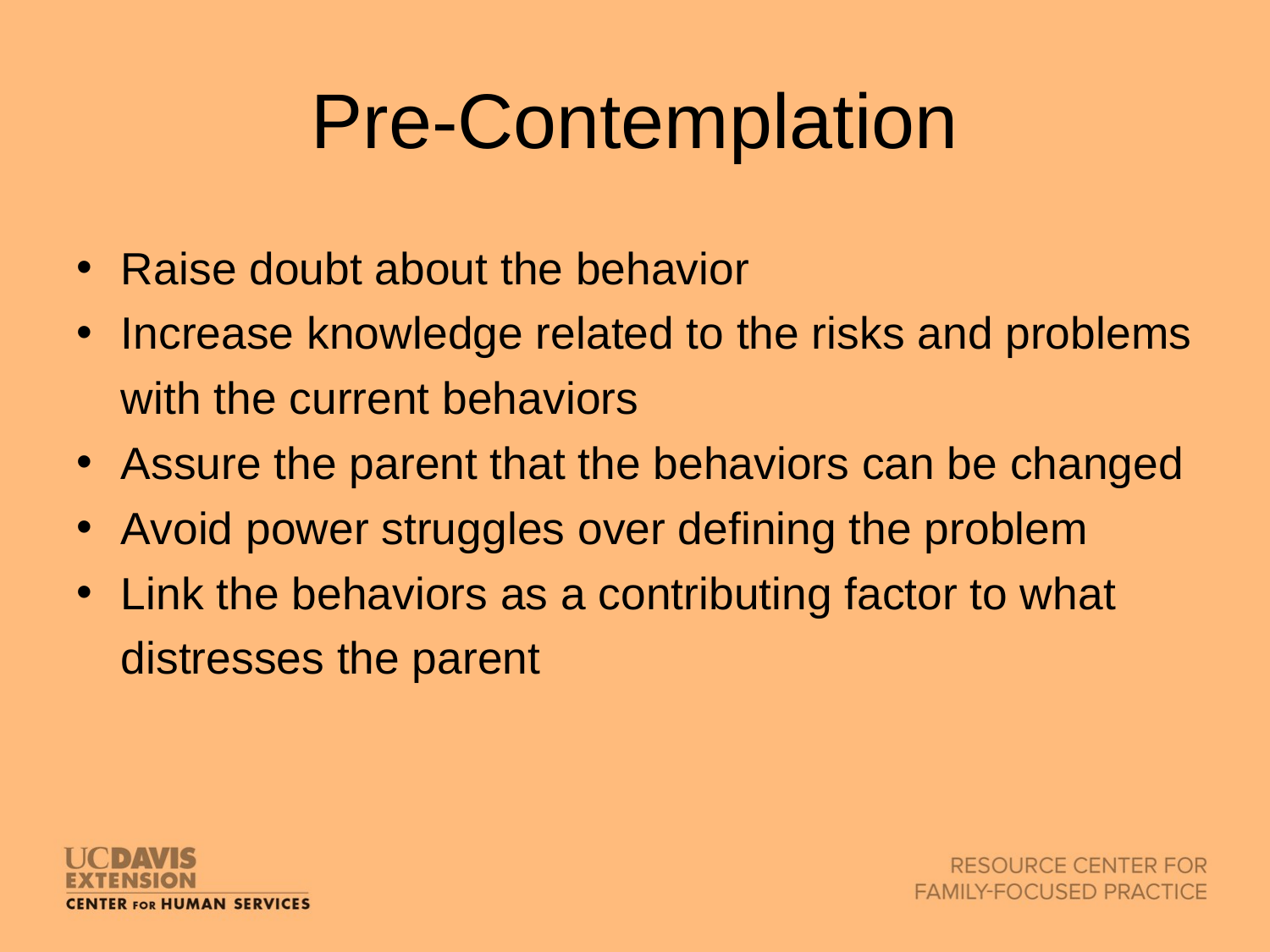

# Pre-Contemplation
Raise doubt about the behavior
Increase knowledge related to the risks and problems with the current behaviors
Assure the parent that the behaviors can be changed
Avoid power struggles over defining the problem
Link the behaviors as a contributing factor to what distresses the parent